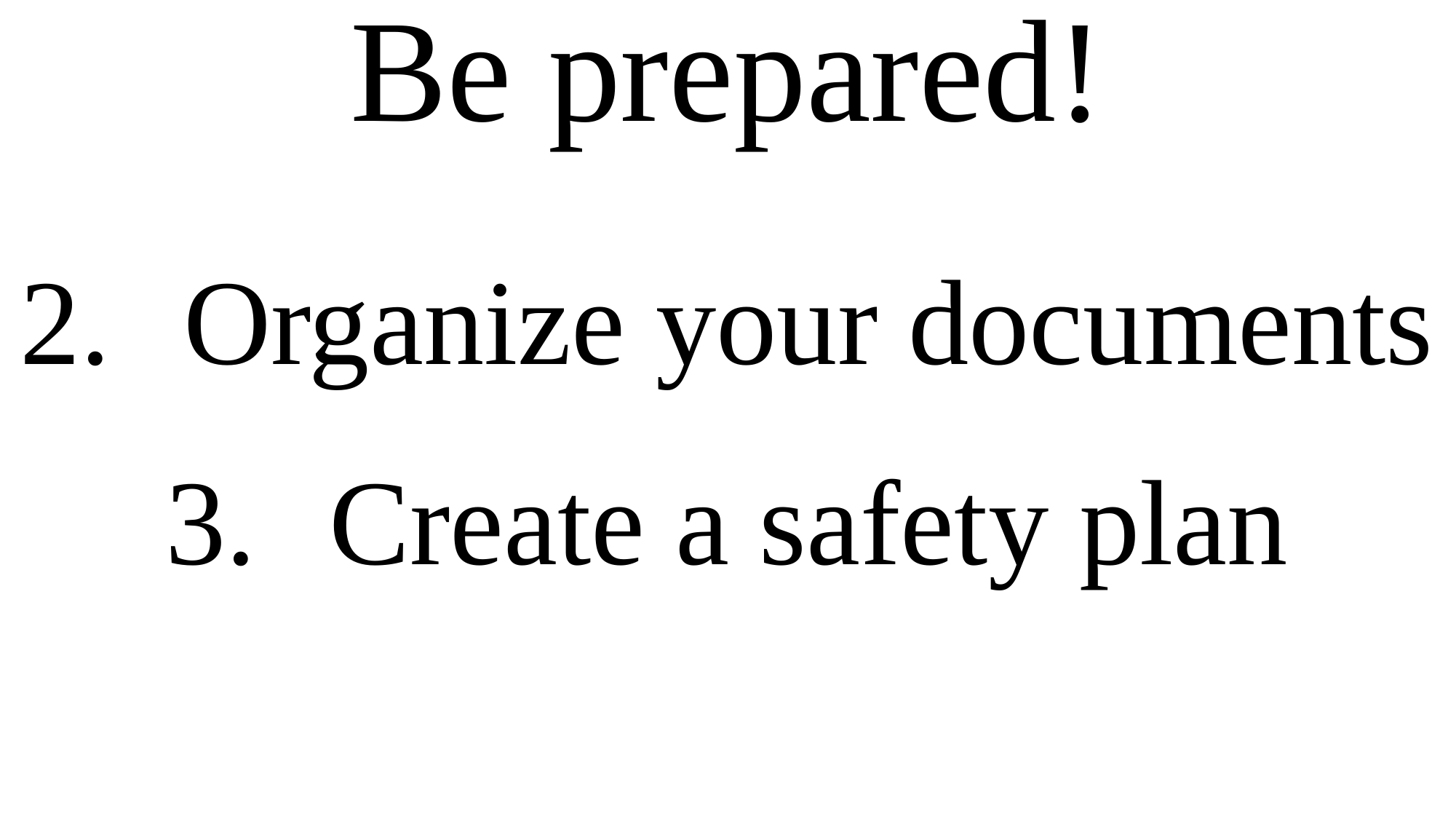

# Be prepared!

Organize your documents
Create a safety plan